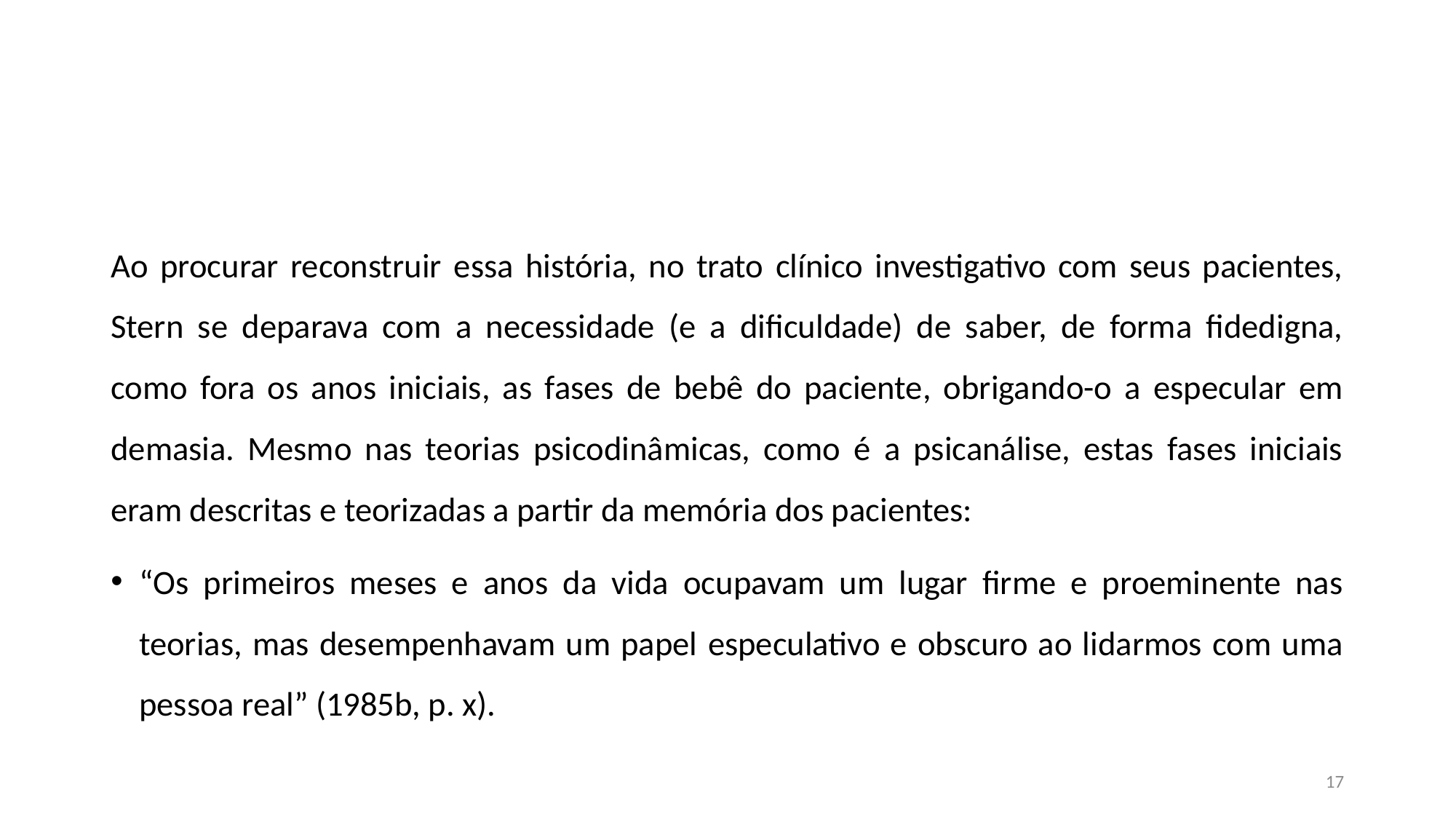

#
Ao procurar reconstruir essa história, no trato clínico investigativo com seus pacientes, Stern se deparava com a necessidade (e a dificuldade) de saber, de forma fidedigna, como fora os anos iniciais, as fases de bebê do paciente, obrigando-o a especular em demasia. Mesmo nas teorias psicodinâmicas, como é a psicanálise, estas fases iniciais eram descritas e teorizadas a partir da memória dos pacientes:
“Os primeiros meses e anos da vida ocupavam um lugar firme e proeminente nas teorias, mas desempenhavam um papel especulativo e obscuro ao lidarmos com uma pessoa real” (1985b, p. x).

17